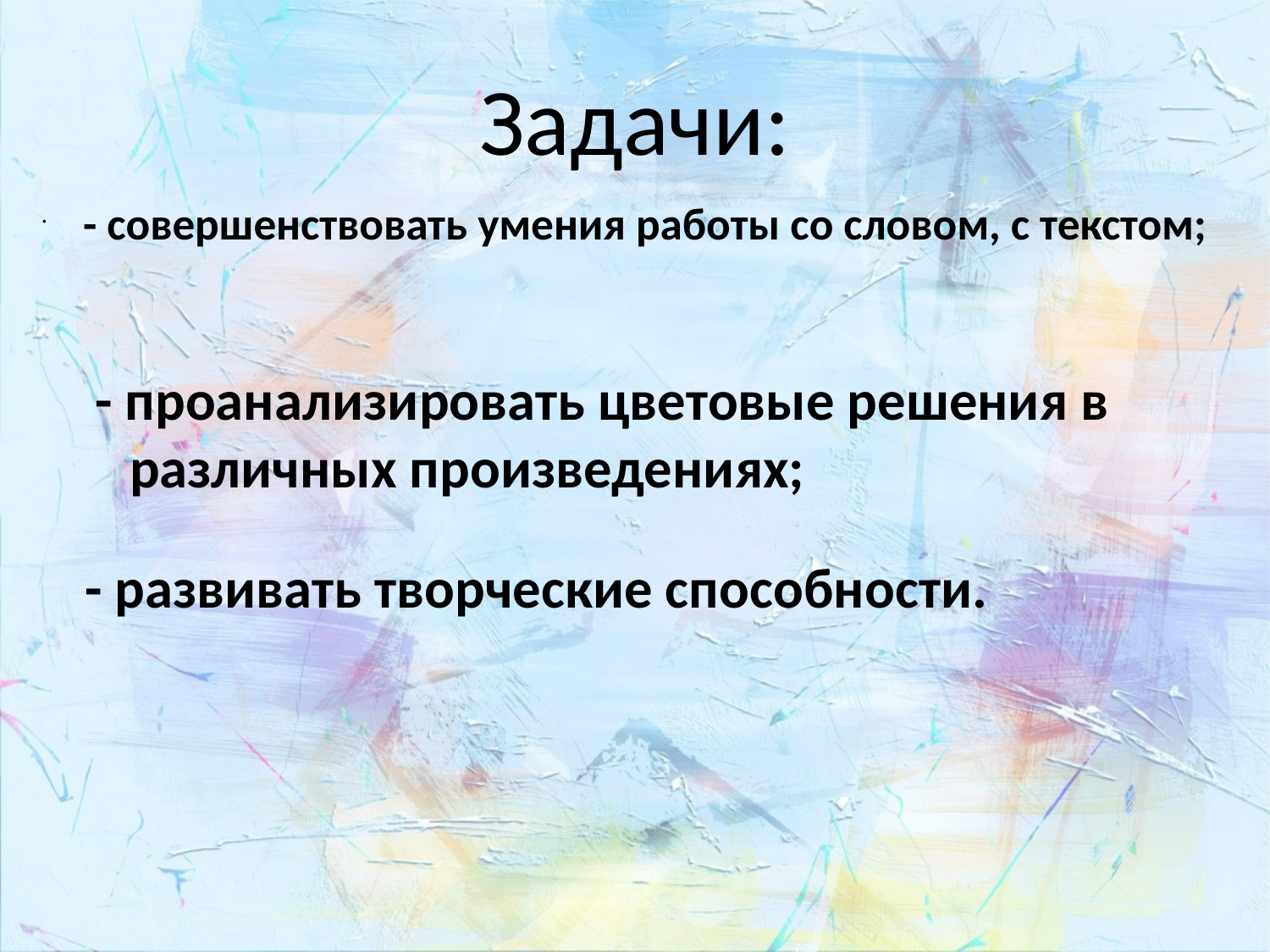

# Задачи:
 - совершенствовать умения работы со словом, с текстом;
 - проанализировать цветовые решения в различных произведениях;
 - развивать творческие способности.